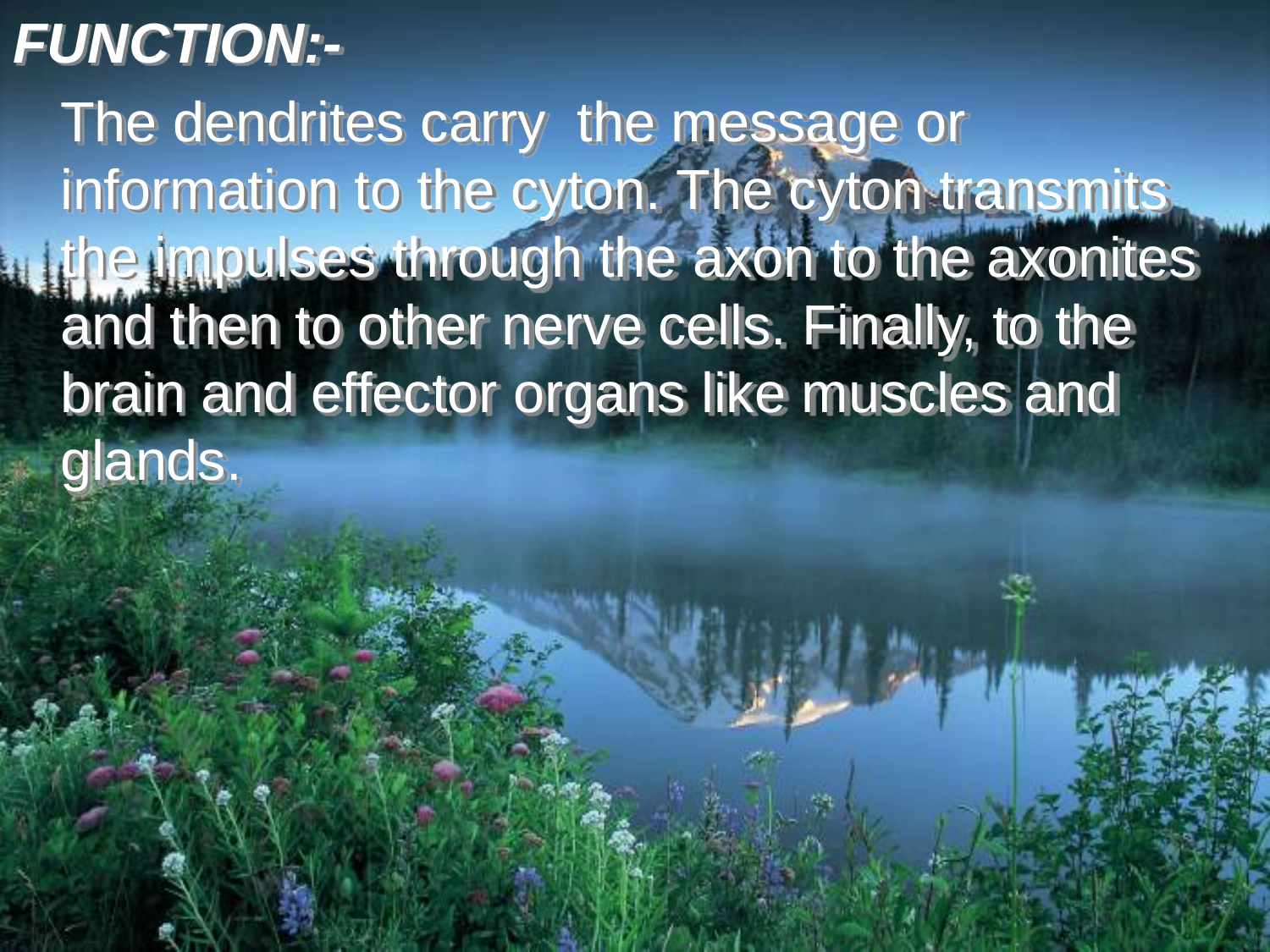

FUNCTION:-
	The dendrites carry  the message or information to the cyton. The cyton transmits the impulses through the axon to the axonites and then to other nerve cells. Finally, to the brain and effector organs like muscles and glands.